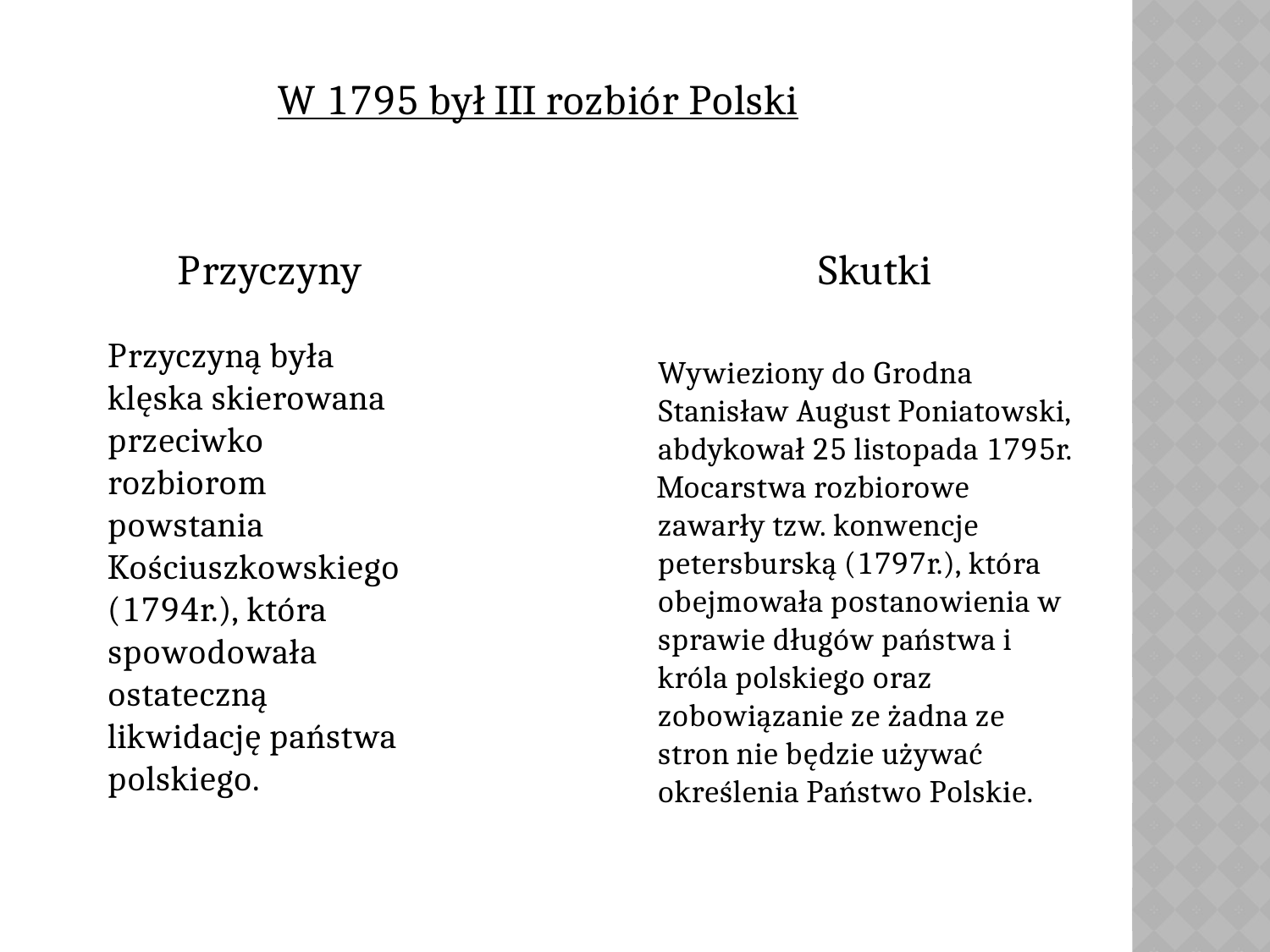

W 1795 był III rozbiór Polski
Przyczyny                                                 Skutki
Przyczyną była klęska skierowana przeciwko rozbiorom powstania Kościuszkowskiego (1794r.), która spowodowała ostateczną likwidację państwa polskiego.
Wywieziony do Grodna Stanisław August Poniatowski, abdykował 25 listopada 1795r. Mocarstwa rozbiorowe zawarły tzw. konwencje petersburską (1797r.), która obejmowała postanowienia w sprawie długów państwa i króla polskiego oraz zobowiązanie ze żadna ze stron nie będzie używać określenia Państwo Polskie.